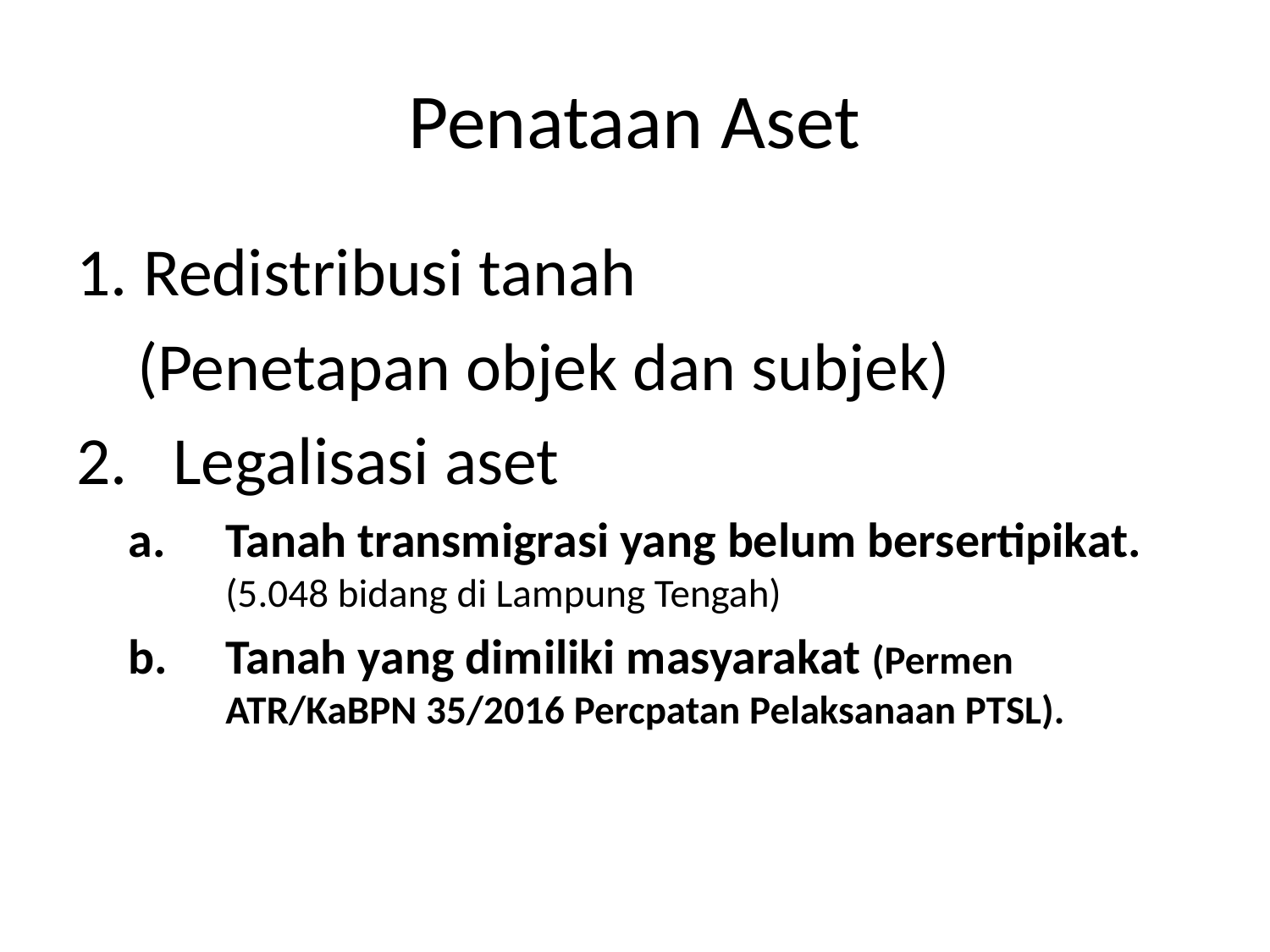

# Penataan Aset
Redistribusi tanah
    (Penetapan objek dan subjek)
Legalisasi aset
Tanah transmigrasi yang belum bersertipikat. (5.048 bidang di Lampung Tengah)
Tanah yang dimiliki masyarakat (Permen ATR/KaBPN 35/2016 Percpatan Pelaksanaan PTSL).